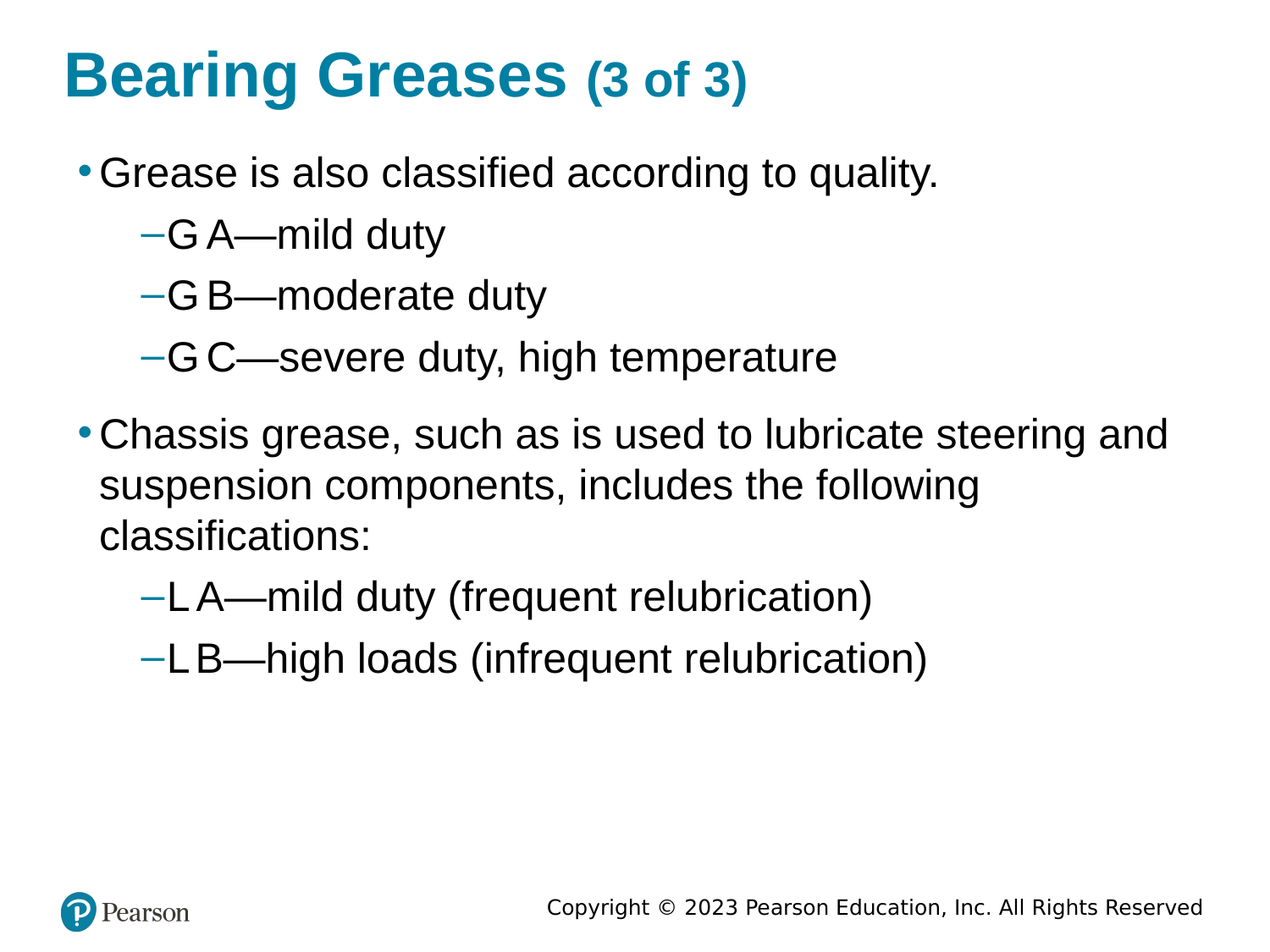

# Bearing Greases (3 of 3)
Grease is also classified according to quality.
G A—mild duty
G B—moderate duty
G C—severe duty, high temperature
Chassis grease, such as is used to lubricate steering and suspension components, includes the following classifications:
L A—mild duty (frequent relubrication)
L B—high loads (infrequent relubrication)